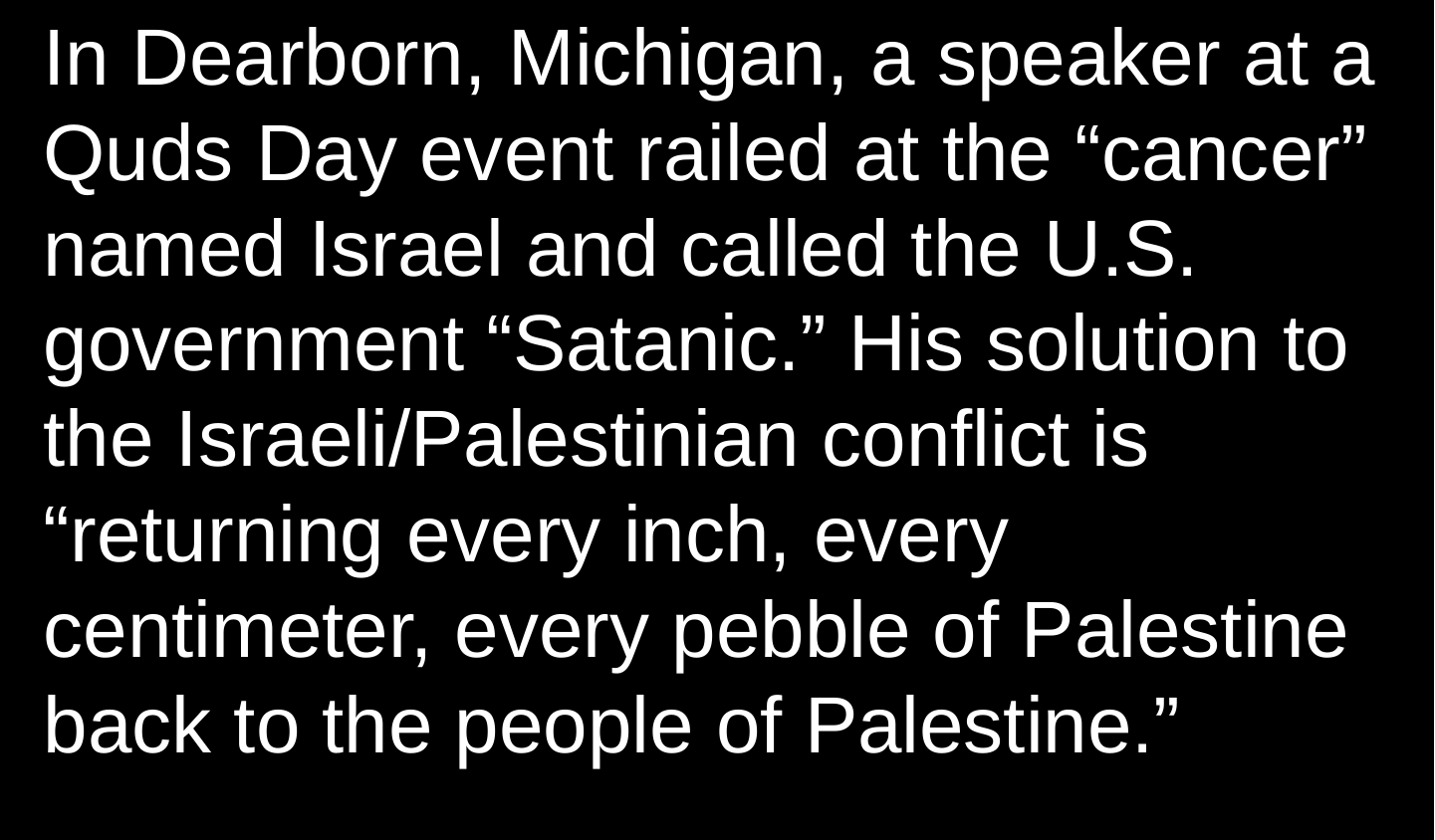

In Dearborn, Michigan, a speaker at a Quds Day event railed at the “cancer” named Israel and called the U.S. government “Satanic.” His solution to the Israeli/Palestinian conflict is “returning every inch, every centimeter, every pebble of Palestine back to the people of Palestine.”